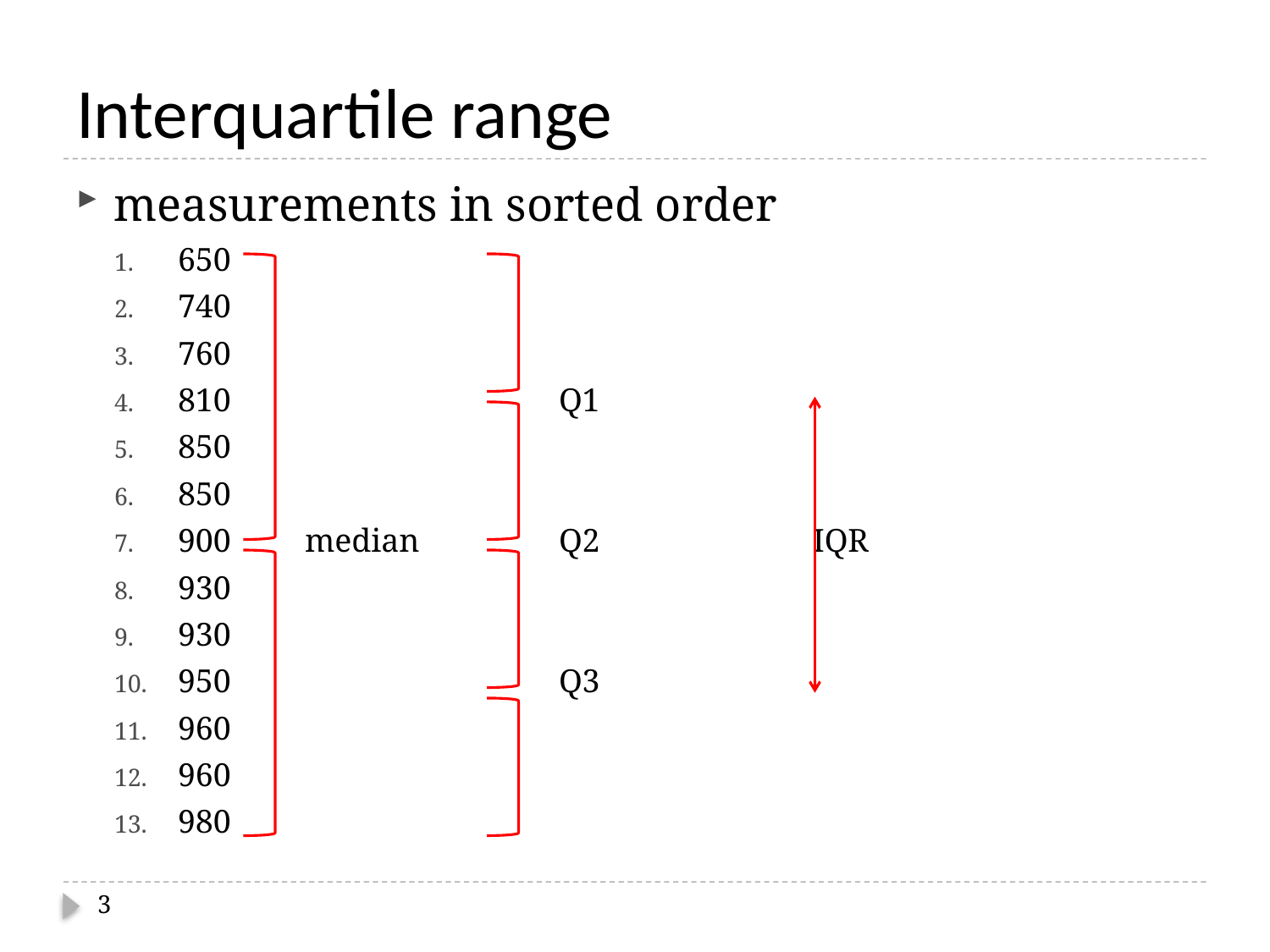

# Interquartile range
measurements in sorted order
650
740
760
810			Q1
850
850
900	median		Q2		IQR
930
930
950			Q3
960
960
980

3